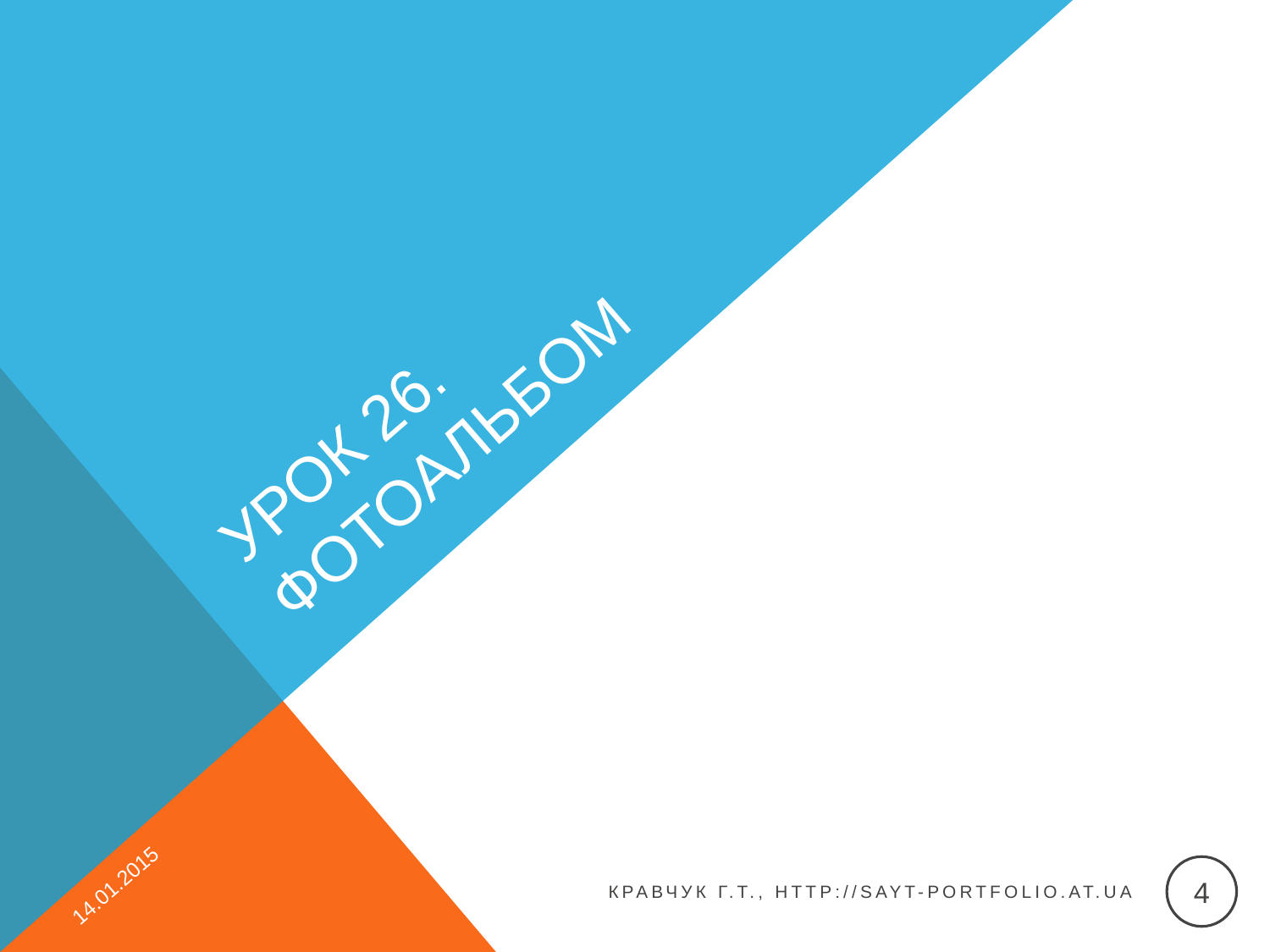

# Урок 26. Фотоальбом
14.01.2015
4
Кравчук Г.Т., http://sayt-portfolio.at.ua